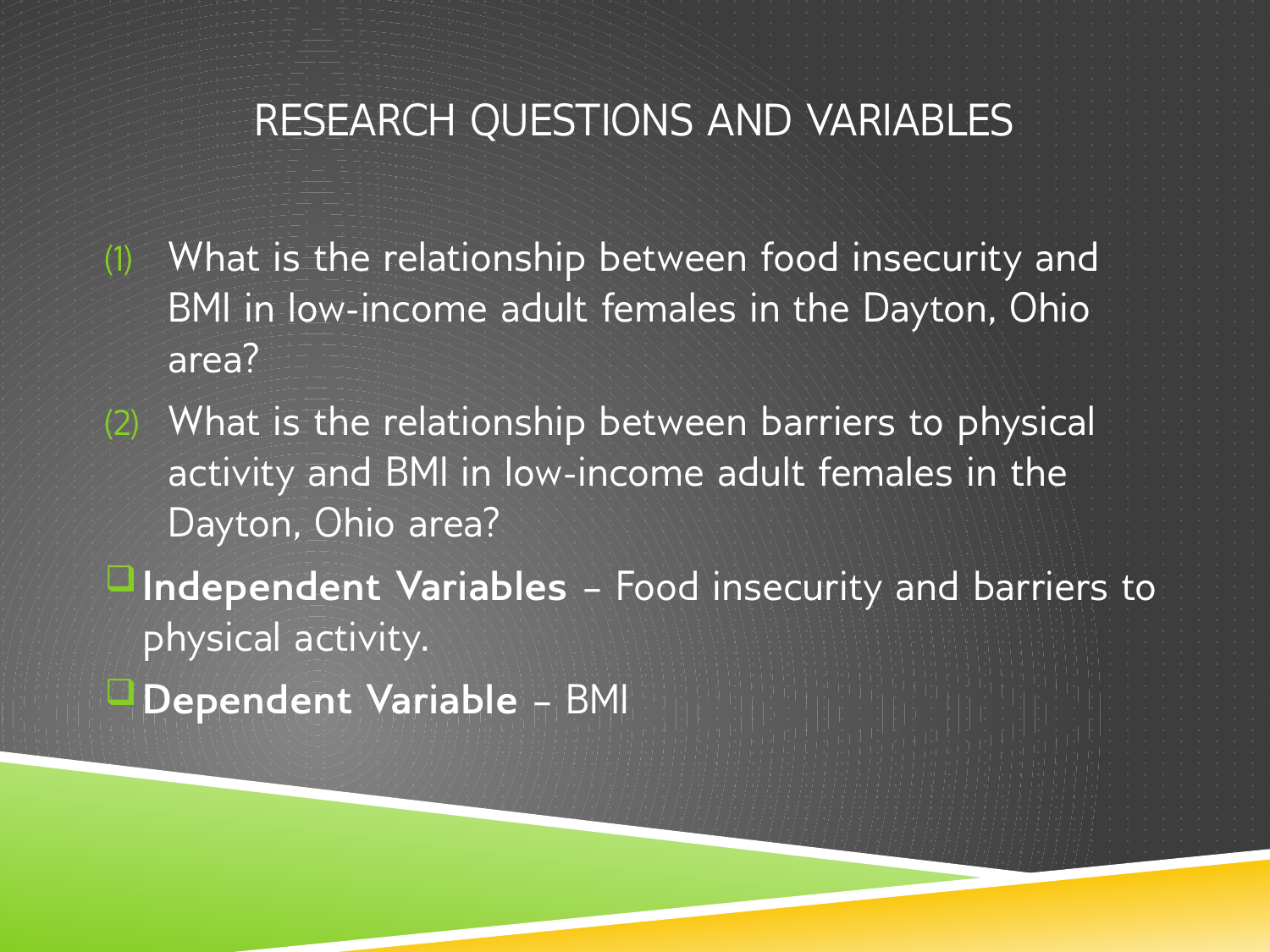

# Research Questions and Variables
What is the relationship between food insecurity and BMI in low-income adult females in the Dayton, Ohio area?
What is the relationship between barriers to physical activity and BMI in low-income adult females in the Dayton, Ohio area?
Independent Variables – Food insecurity and barriers to physical activity.
Dependent Variable – BMI